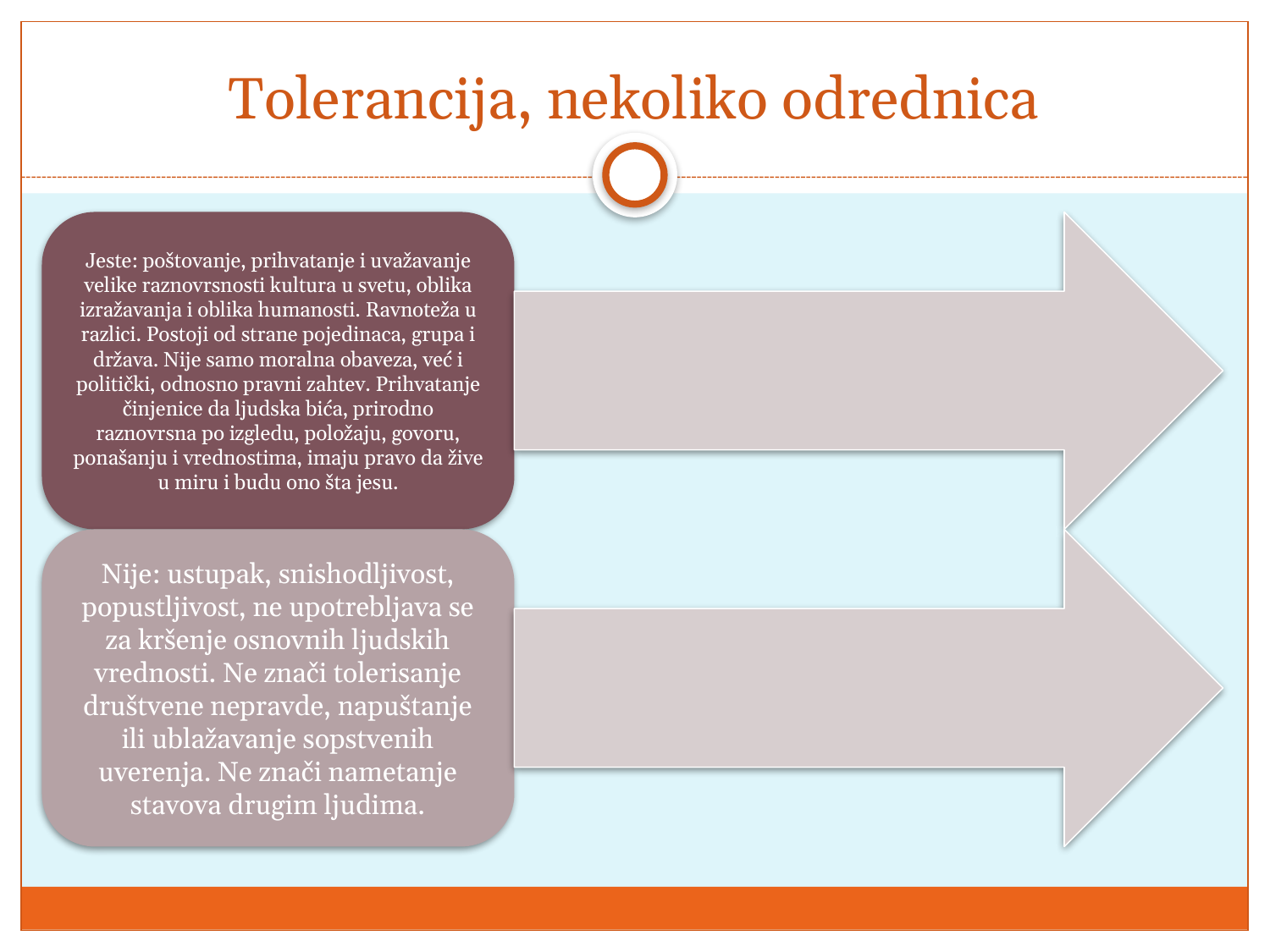

# Tolerancija, nekoliko odrednica
Jeste: poštovanje, prihvatanje i uvažavanje velike raznovrsnosti kultura u svetu, oblika izražavanja i oblika humanosti. Ravnoteža u razlici. Postoji od strane pojedinaca, grupa i država. Nije samo moralna obaveza, već i politički, odnosno pravni zahtev. Prihvatanje činjenice da ljudska bića, prirodno raznovrsna po izgledu, položaju, govoru, ponašanju i vrednostima, imaju pravo da žive u miru i budu ono šta jesu.
Nije: ustupak, snishodljivost, popustljivost, ne upotrebljava se za kršenje osnovnih ljudskih vrednosti. Ne znači tolerisanje društvene nepravde, napuštanje ili ublažavanje sopstvenih uverenja. Ne znači nametanje stavova drugim ljudima.